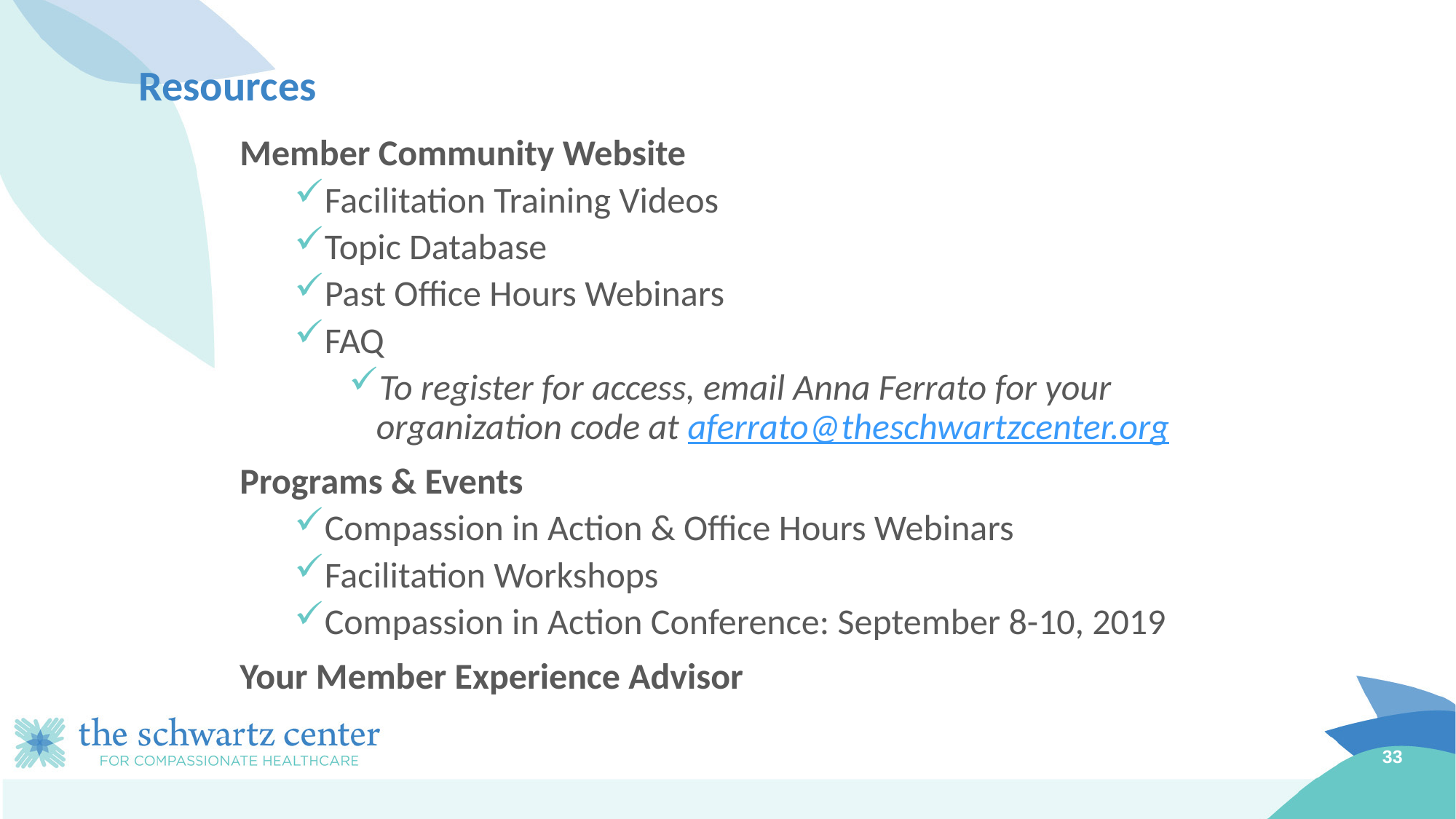

# Resources
Member Community Website
Facilitation Training Videos
Topic Database
Past Office Hours Webinars
FAQ
To register for access, email Anna Ferrato for your organization code at aferrato@theschwartzcenter.org
Programs & Events
Compassion in Action & Office Hours Webinars
Facilitation Workshops
Compassion in Action Conference: September 8-10, 2019
Your Member Experience Advisor